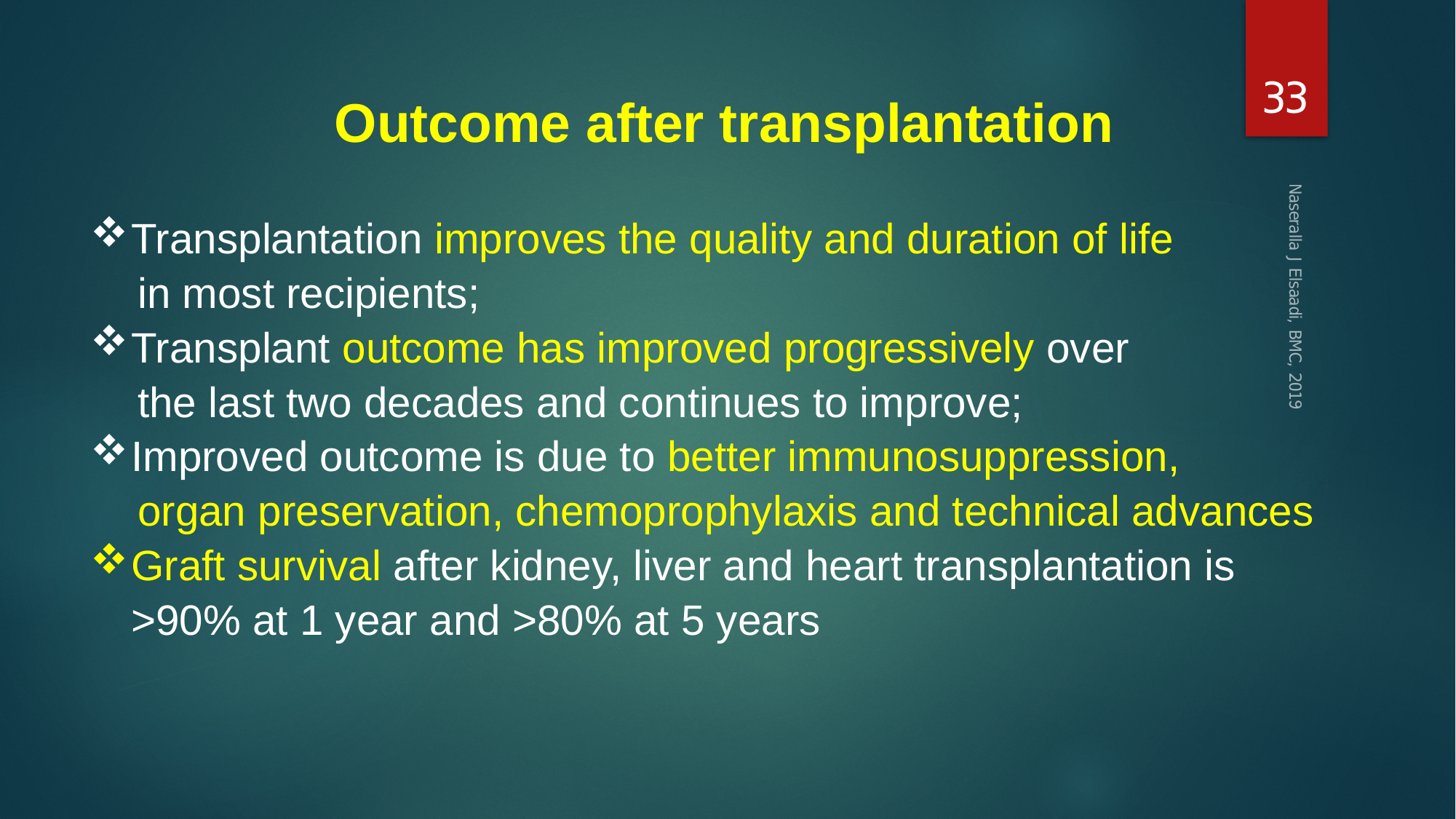

33
Outcome after transplantation

Transplantation improves the quality and duration of life
    in most recipients;
Transplant outcome has improved progressively over
    the last two decades and continues to improve;
Improved outcome is due to better immunosuppression,
    organ preservation, chemoprophylaxis and technical advances
Graft survival after kidney, liver and heart transplantation is >90% at 1 year and >80% at 5 years
Naseralla J Elsaadi, BMC, 2019